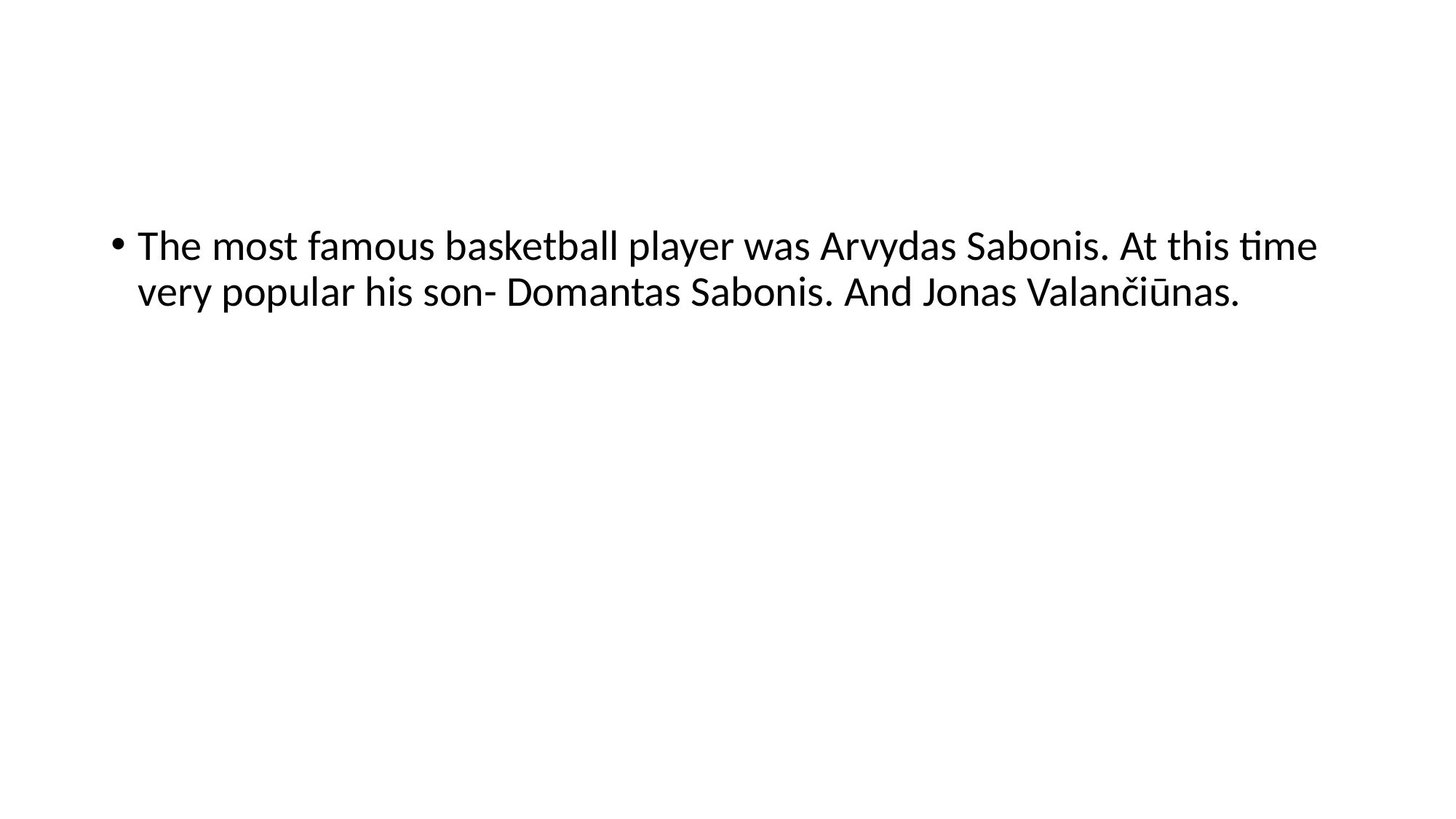

#
The most famous basketball player was Arvydas Sabonis. At this time very popular his son- Domantas Sabonis. And Jonas Valančiūnas.